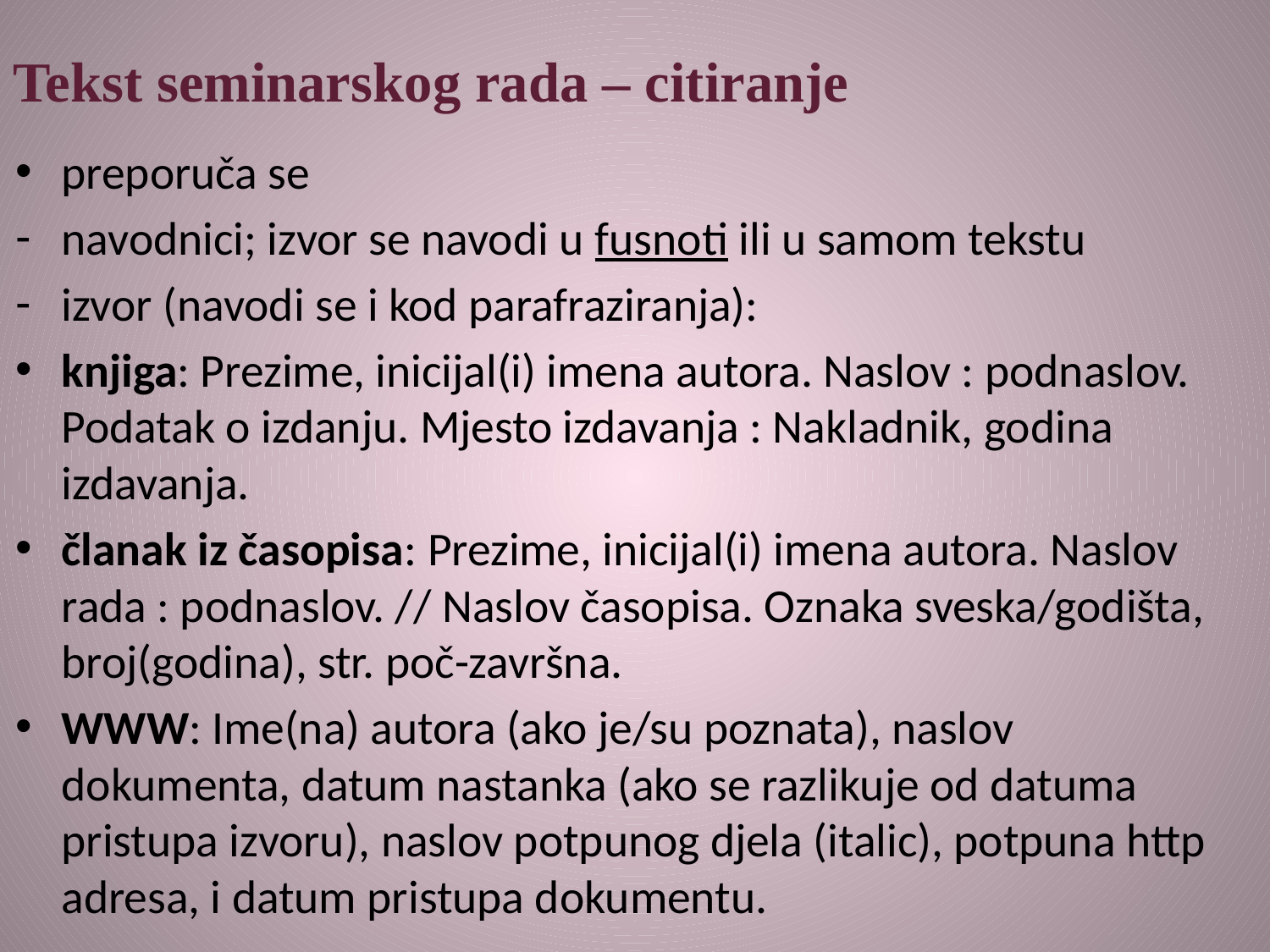

# Tekst seminarskog rada – citiranje
preporuča se
navodnici; izvor se navodi u fusnoti ili u samom tekstu
izvor (navodi se i kod parafraziranja):
knjiga: Prezime, inicijal(i) imena autora. Naslov : podnaslov. Podatak o izdanju. Mjesto izdavanja : Nakladnik, godina izdavanja.
članak iz časopisa: Prezime, inicijal(i) imena autora. Naslov rada : podnaslov. // Naslov časopisa. Oznaka sveska/godišta, broj(godina), str. poč-završna.
WWW: Ime(na) autora (ako je/su poznata), naslov dokumenta, datum nastanka (ako se razlikuje od datuma pristupa izvoru), naslov potpunog djela (italic), potpuna http adresa, i datum pristupa dokumentu.